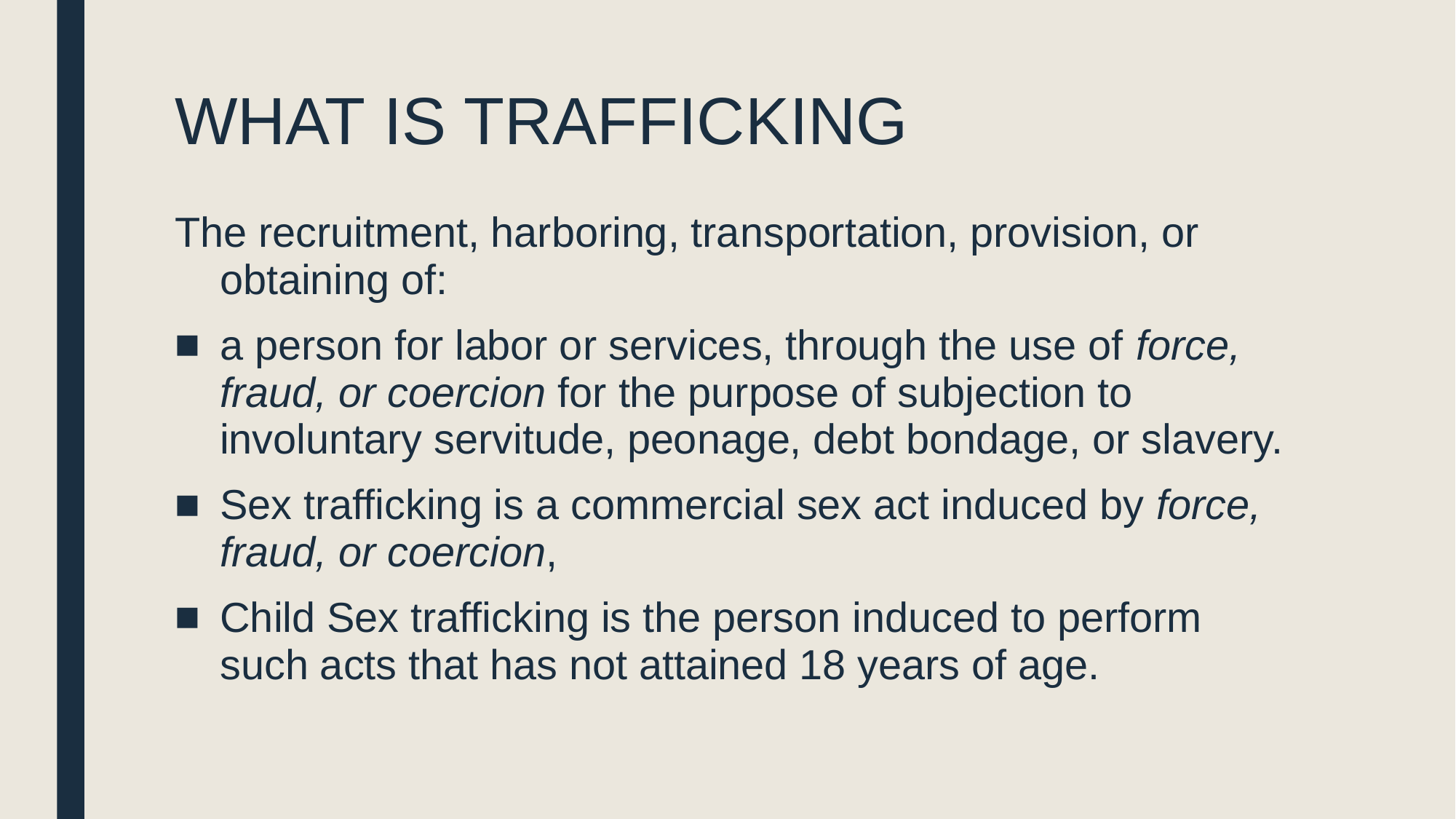

# WHAT IS TRAFFICKING
The recruitment, harboring, transportation, provision, or obtaining of:
a person for labor or services, through the use of force, fraud, or coercion for the purpose of subjection to involuntary servitude, peonage, debt bondage, or slavery.
Sex trafficking is a commercial sex act induced by force, fraud, or coercion,
Child Sex trafficking is the person induced to perform such acts that has not attained 18 years of age.